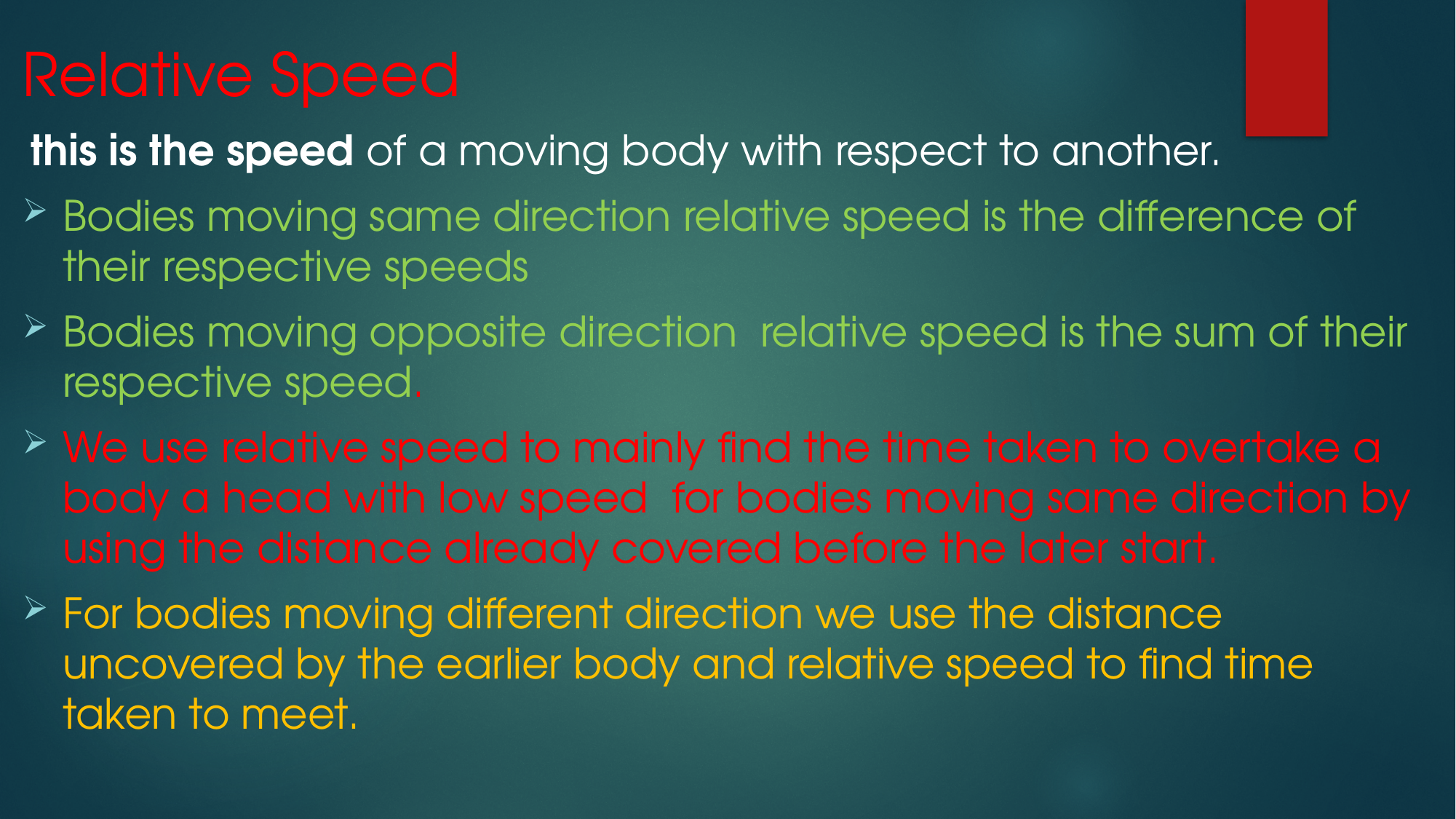

Relative Speed
 this is the speed of a moving body with respect to another.
Bodies moving same direction relative speed is the difference of their respective speeds
Bodies moving opposite direction  relative speed is the sum of their respective speed.
We use relative speed to mainly find the time taken to overtake a body a head with low speed  for bodies moving same direction by using the distance already covered before the later start.
For bodies moving different direction we use the distance uncovered by the earlier body and relative speed to find time taken to meet.